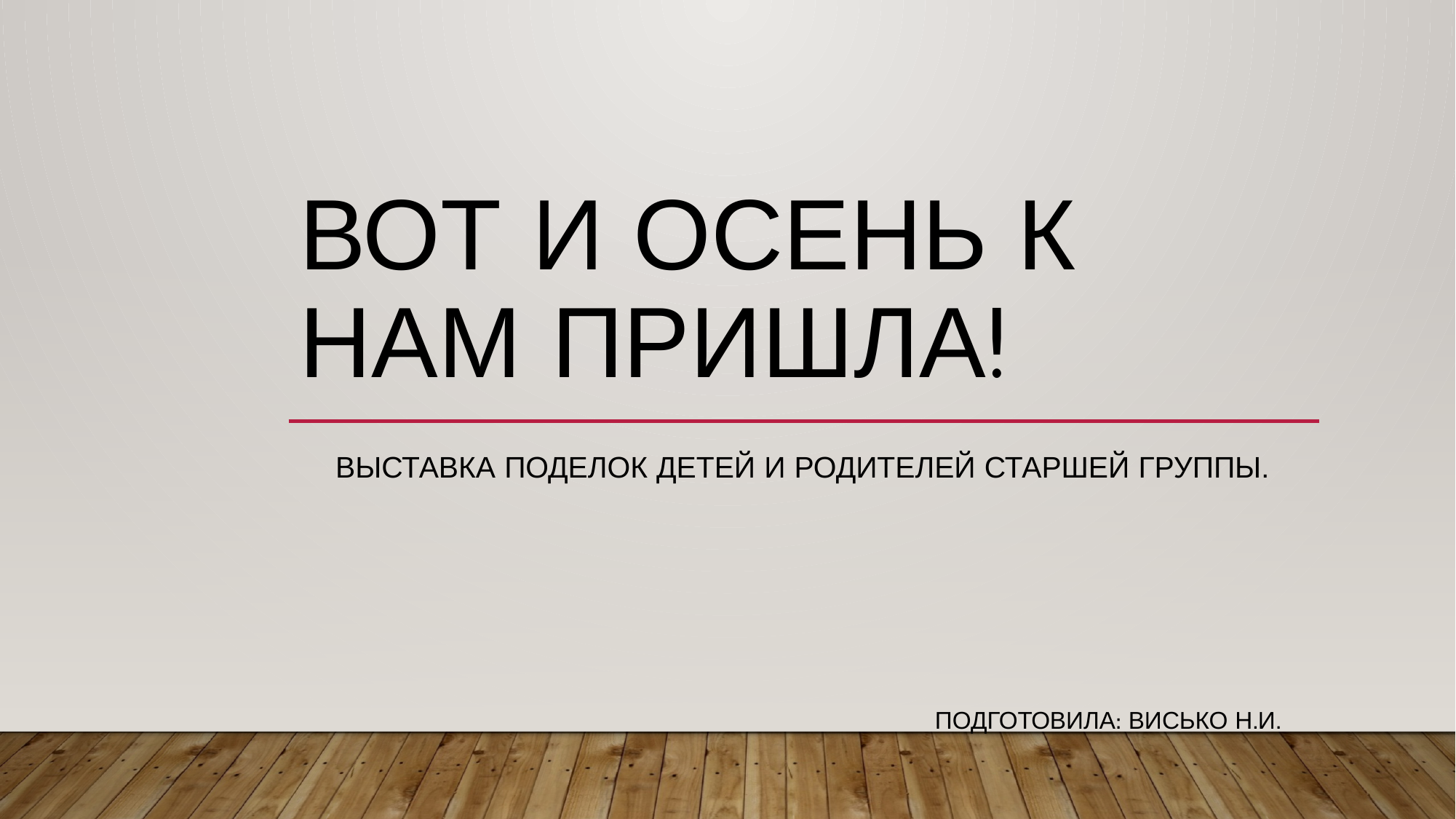

# Вот и осень к нам пришла!
                Выставка поделок детей и родителей старшей группы.

                                                                                                      Подготовила: Висько Н.И.